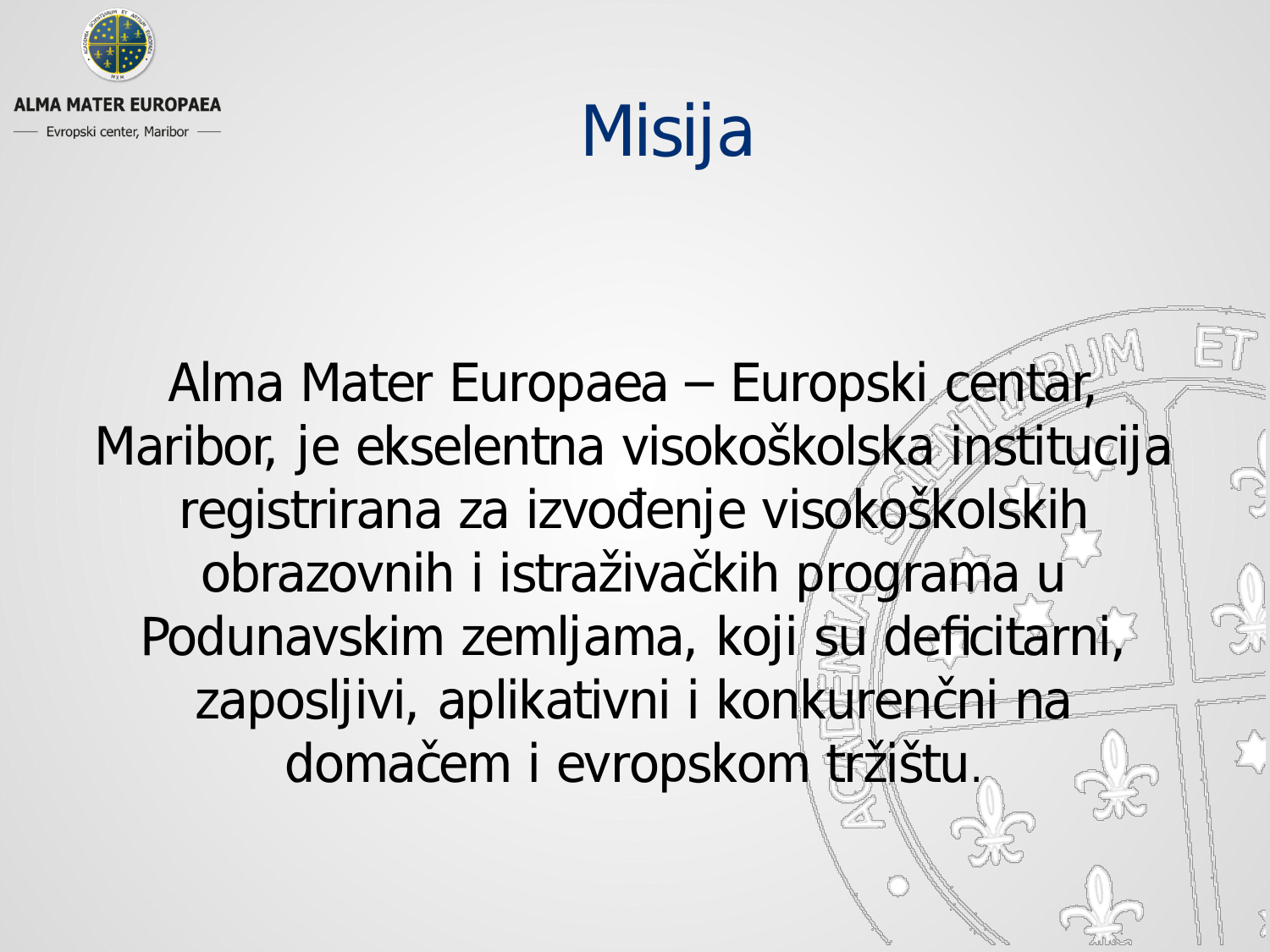

# Misija

Alma Mater Europaea – Europski centar, Maribor, je ekselentna visokoškolska institucija registrirana za izvođenje visokoškolskih obrazovnih i istraživačkih programa u Podunavskim zemljama, koji su deficitarni, zaposljivi, aplikativni i konkurenčni na domačem i evropskom tržištu.